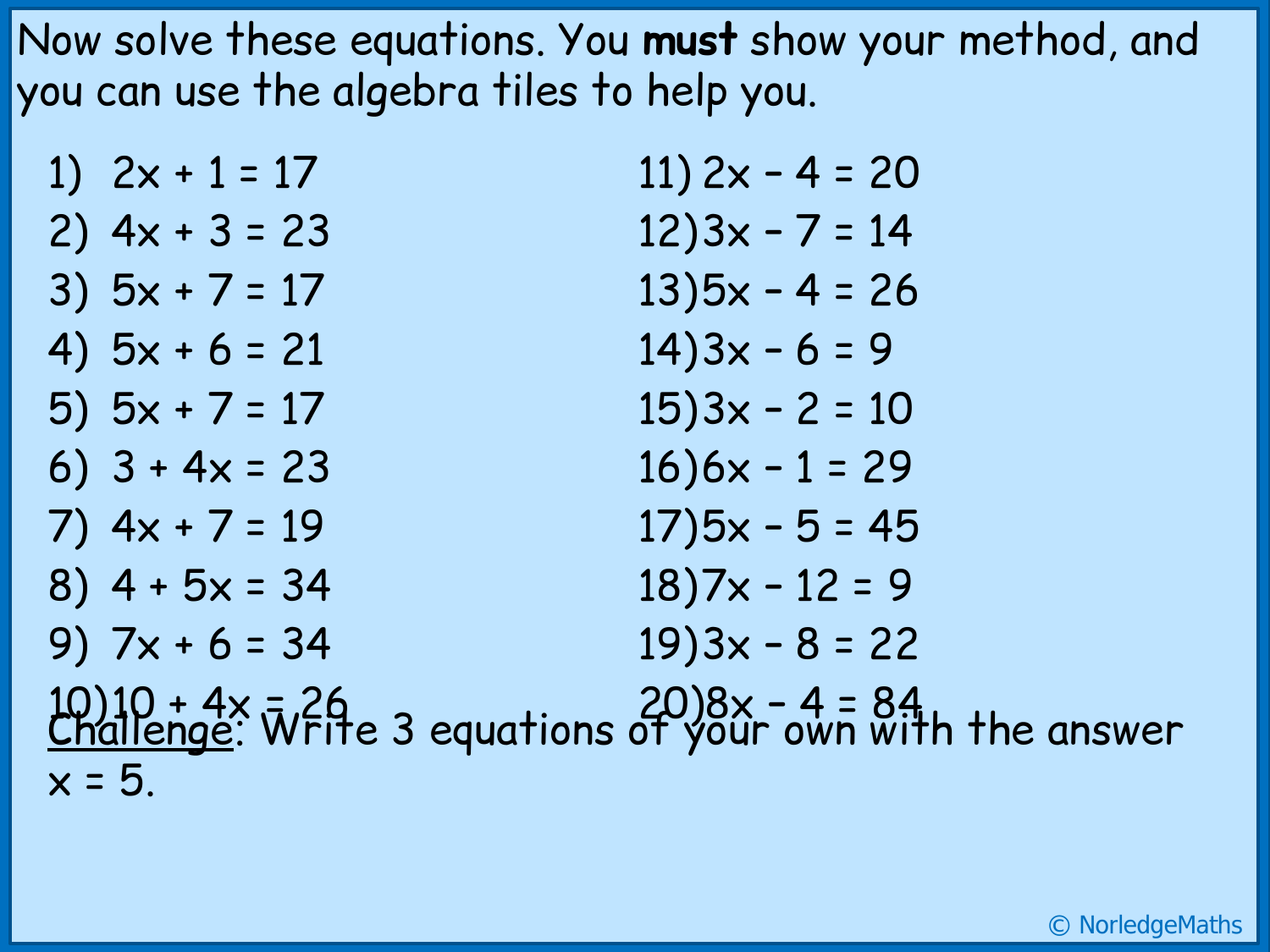

Now solve these equations. You must show your method, and you can use the algebra tiles to help you.

| 2x + 1 = 17 4x + 3 = 23 5x + 7 = 17 5x + 6 = 21 5x + 7 = 17 3 + 4x = 23 4x + 7 = 19 4 + 5x = 34 7x + 6 = 34 10 + 4x = 26 | 2x – 4 = 20 3x – 7 = 14 5x – 4 = 26 3x – 6 = 9 3x – 2 = 10 6x – 1 = 29 5x – 5 = 45 7x – 12 = 9 3x – 8 = 22 8x – 4 = 84 |
| --- | --- |
Challenge: Write 3 equations of your own with the answer x = 5.
© NorledgeMaths